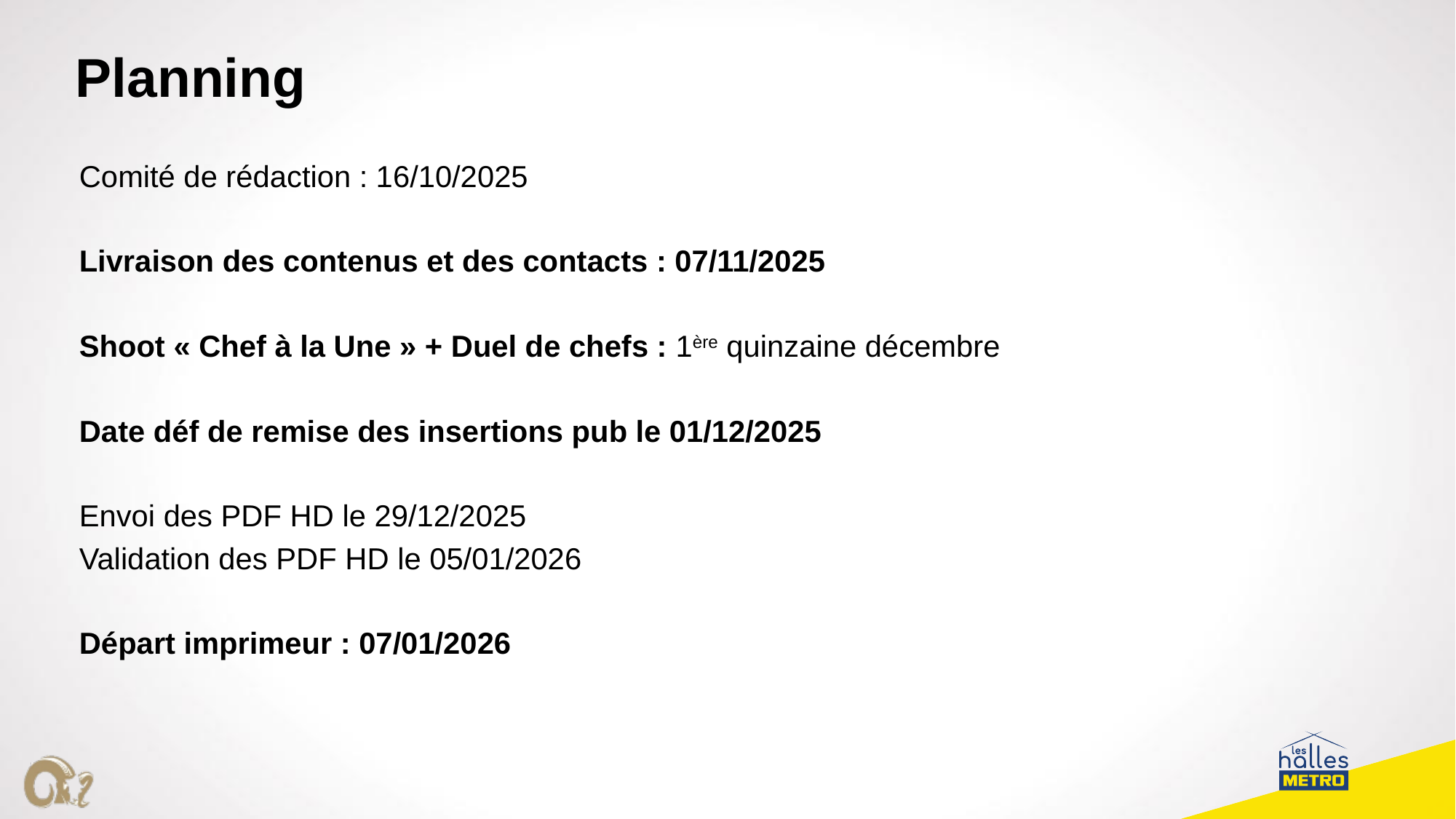

Planning
Comité de rédaction : 16/10/2025

Livraison des contenus et des contacts : 07/11/2025

Shoot « Chef à la Une » + Duel de chefs : 1ère quinzaine décembre

Date déf de remise des insertions pub le 01/12/2025

Envoi des PDF HD le 29/12/2025
Validation des PDF HD le 05/01/2026

Départ imprimeur : 07/01/2026